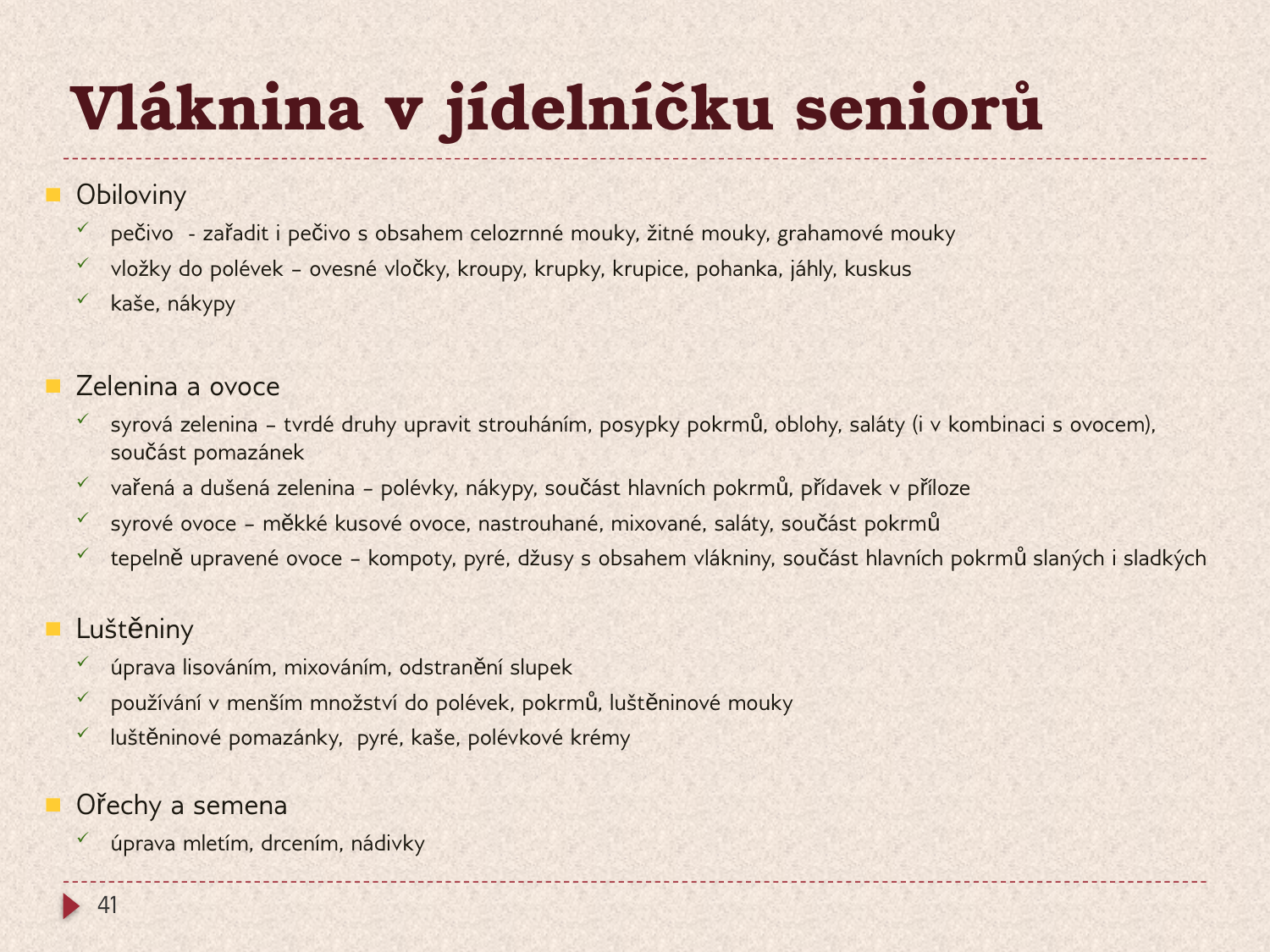

# Vláknina v jídelníčku seniorů
Obiloviny
pečivo  - zařadit i pečivo s obsahem celozrnné mouky, žitné mouky, grahamové mouky
vložky do polévek – ovesné vločky, kroupy, krupky, krupice, pohanka, jáhly, kuskus
kaše, nákypy

Zelenina a ovoce
syrová zelenina – tvrdé druhy upravit strouháním, posypky pokrmů, oblohy, saláty (i v kombinaci s ovocem), součást pomazánek
vařená a dušená zelenina – polévky, nákypy, součást hlavních pokrmů, přídavek v příloze
syrové ovoce – měkké kusové ovoce, nastrouhané, mixované, saláty, součást pokrmů
tepelně upravené ovoce – kompoty, pyré, džusy s obsahem vlákniny, součást hlavních pokrmů slaných i sladkých

Luštěniny
úprava lisováním, mixováním, odstranění slupek
používání v menším množství do polévek, pokrmů, luštěninové mouky
luštěninové pomazánky,  pyré, kaše, polévkové krémy

Ořechy a semena
úprava mletím, drcením, nádivky
41